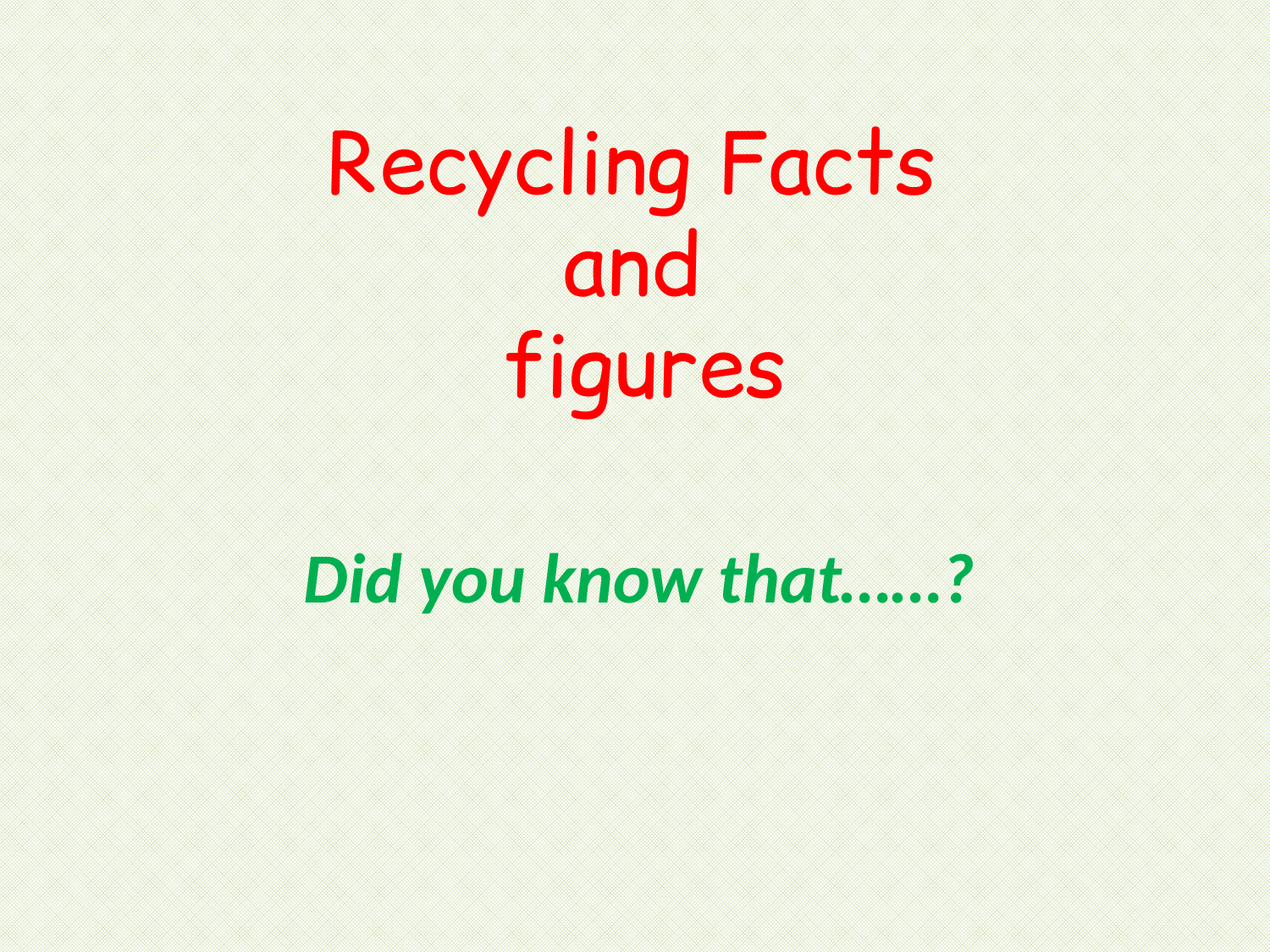

# Recycling Facts and figures
Did you know that……?